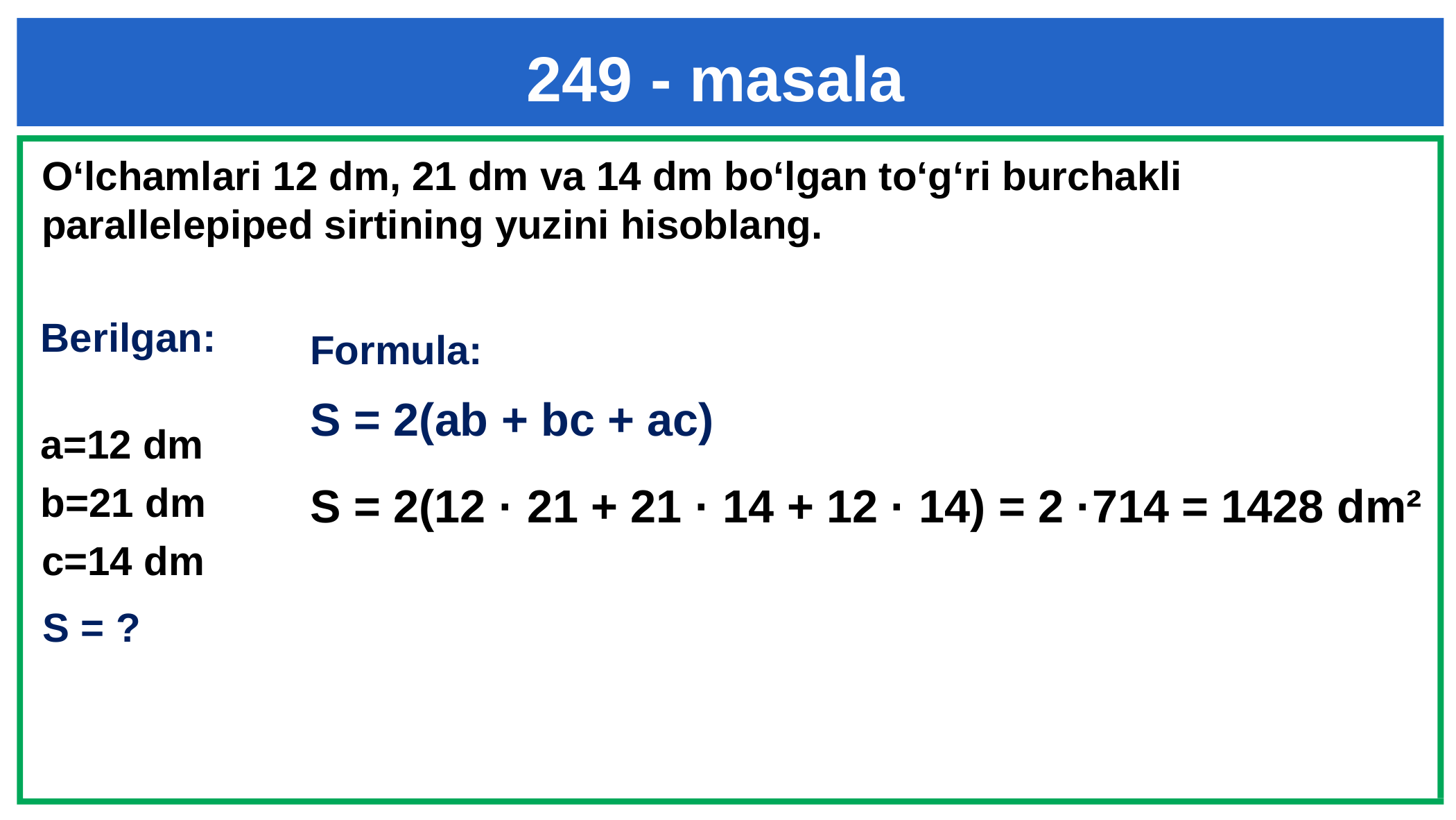

249 - masala
O‘lchamlari 12 dm, 21 dm va 14 dm bo‘lgan to‘g‘ri burchakli
parallelepiped sirtining yuzini hisoblang.
Berilgan:
Formula:
S = 2(ab + bc + ac)
a=12 dm
b=21 dm
S = 2(12 · 21 + 21 · 14 + 12 · 14) = 2 ·714 = 1428 dm²
c=14 dm
S = ?